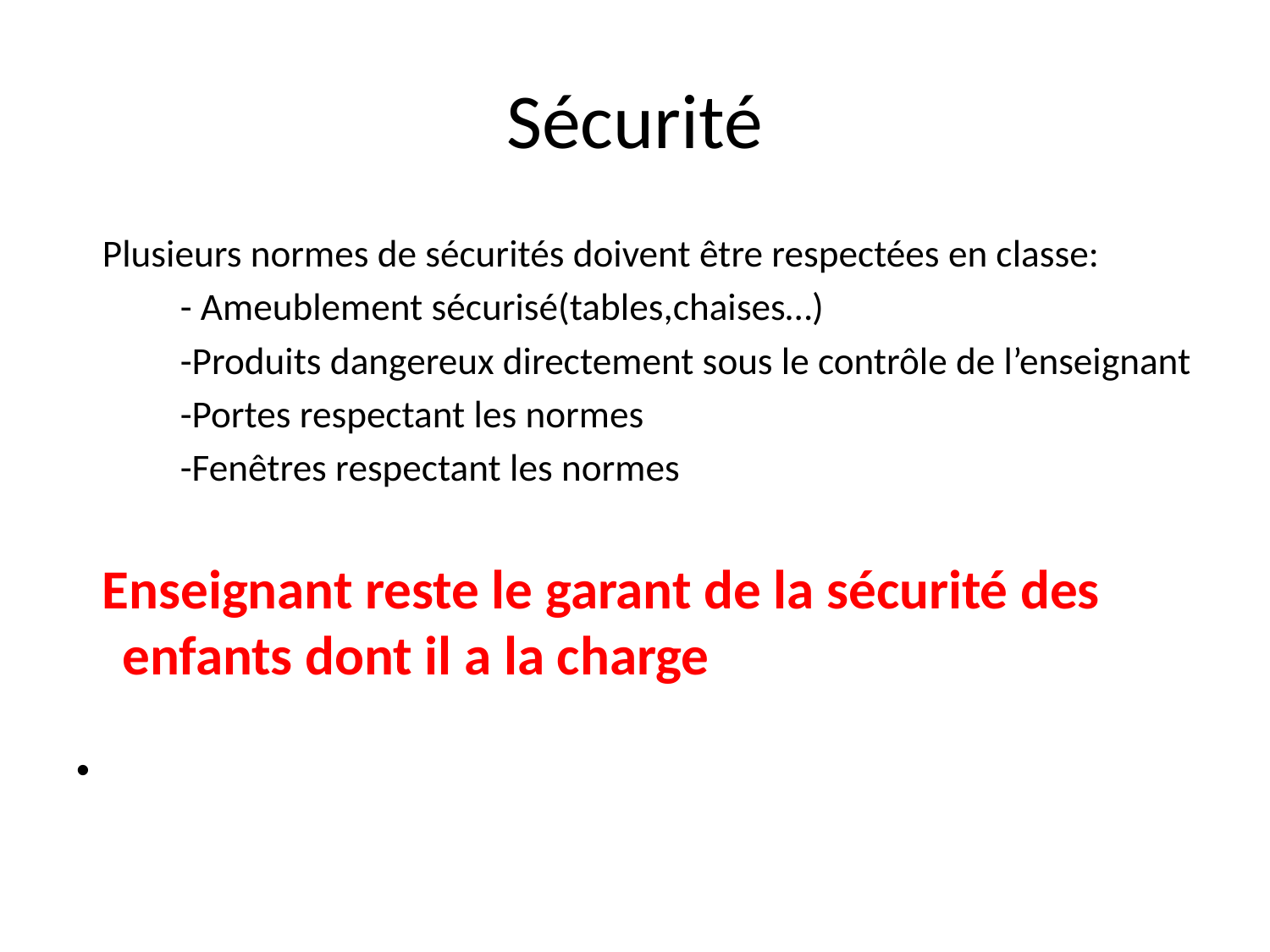

# Sécurité
   Plusieurs normes de sécurités doivent être respectées en classe:
            - Ameublement sécurisé(tables,chaises…)
            -Produits dangereux directement sous le contrôle de l’enseignant
            -Portes respectant les normes
            -Fenêtres respectant les normes

   Enseignant reste le garant de la sécurité des enfants dont il a la charge